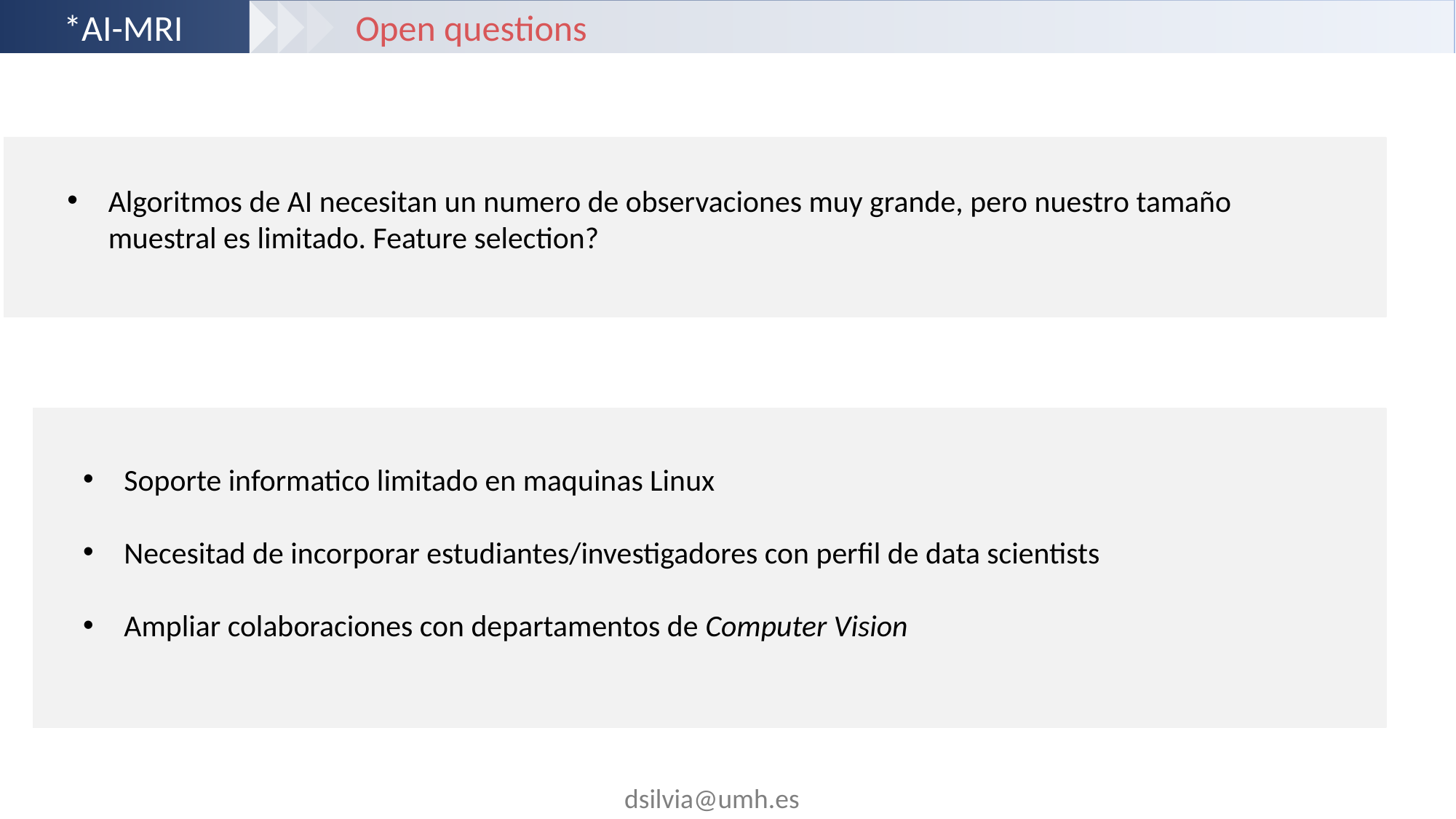

*Introduction
*AI-MRI
Open questions

Algoritmos de AI necesitan un numero de observaciones muy grande, pero nuestro tamaño muestral es limitado. Feature selection?

Soporte informatico limitado en maquinas Linux
Necesitad de incorporar estudiantes/investigadores con perfil de data scientists
Ampliar colaboraciones con departamentos de Computer Vision

dsilvia@umh.es